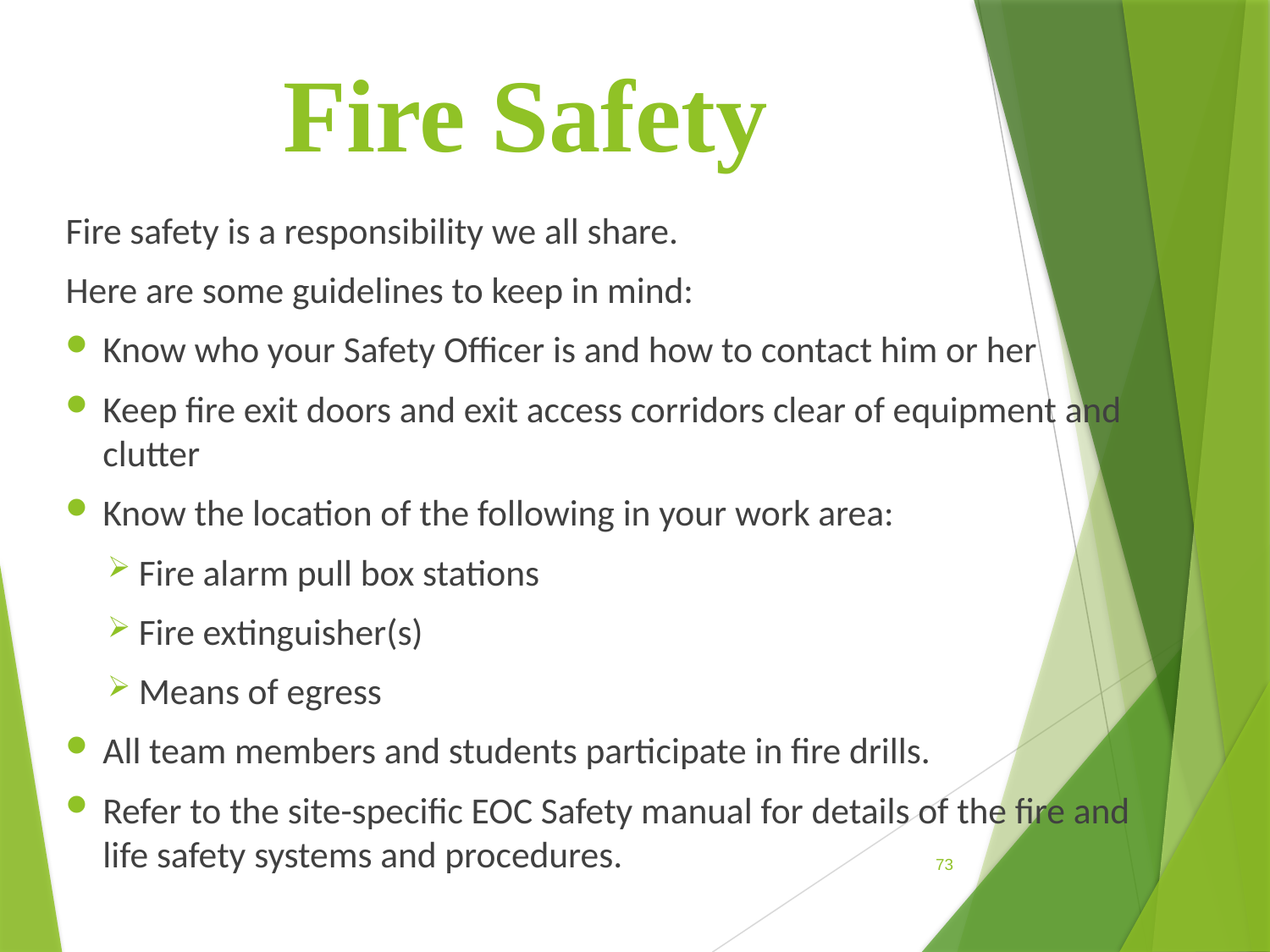

# Fire Safety
Fire safety is a responsibility we all share.
Here are some guidelines to keep in mind:
Know who your Safety Officer is and how to contact him or her
Keep fire exit doors and exit access corridors clear of equipment and clutter
Know the location of the following in your work area:
Fire alarm pull box stations
Fire extinguisher(s)
Means of egress
All team members and students participate in fire drills.
Refer to the site-specific EOC Safety manual for details of the fire and life safety systems and procedures.
73